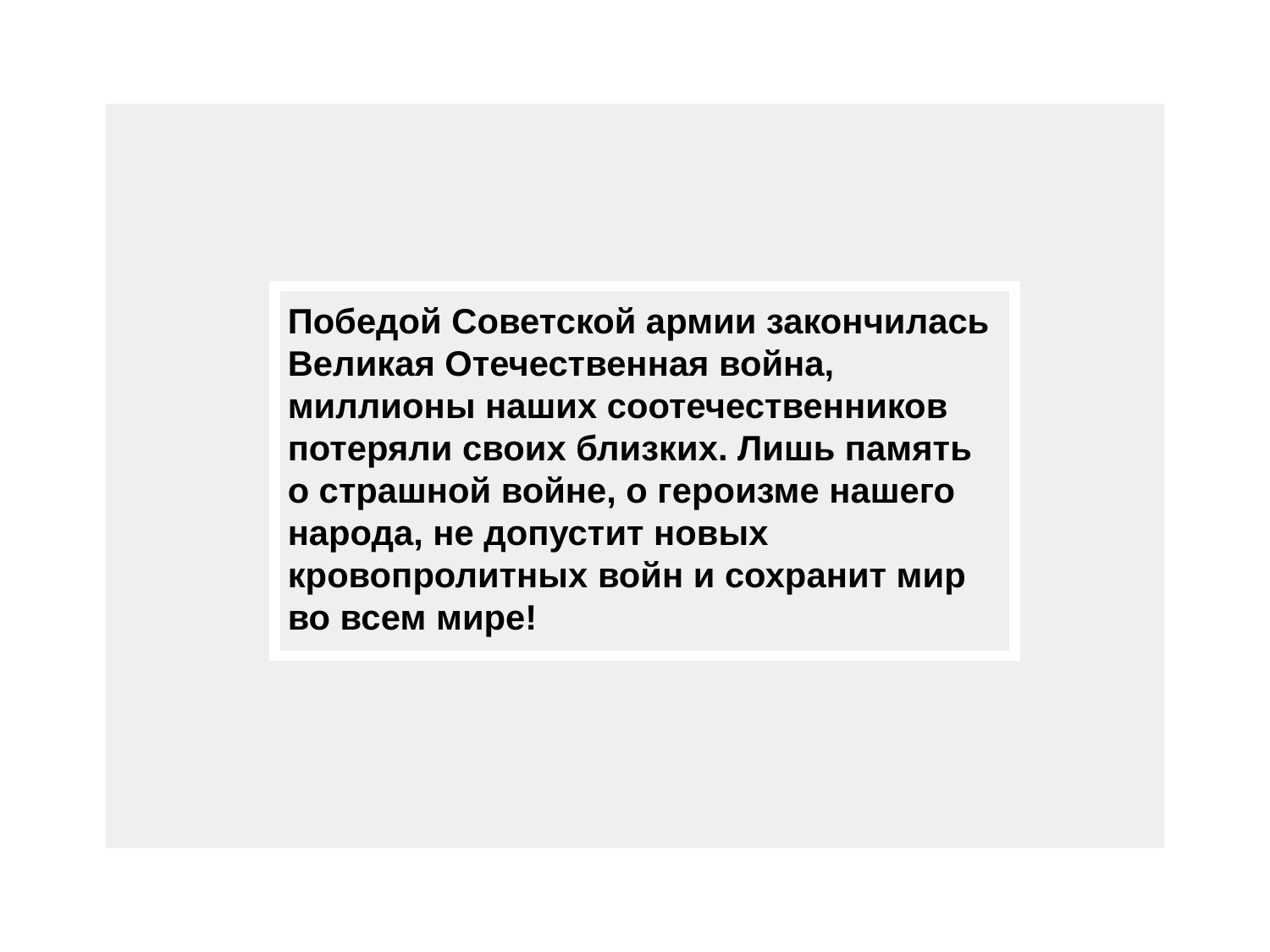

# Победой Советской армии закончилась Великая Отечественная война, миллионы наших соотечественников потеряли своих близких. Лишь память о страшной войне, о героизме нашего народа, не допустит новых кровопролитных войн и сохранит мир во всем мире!